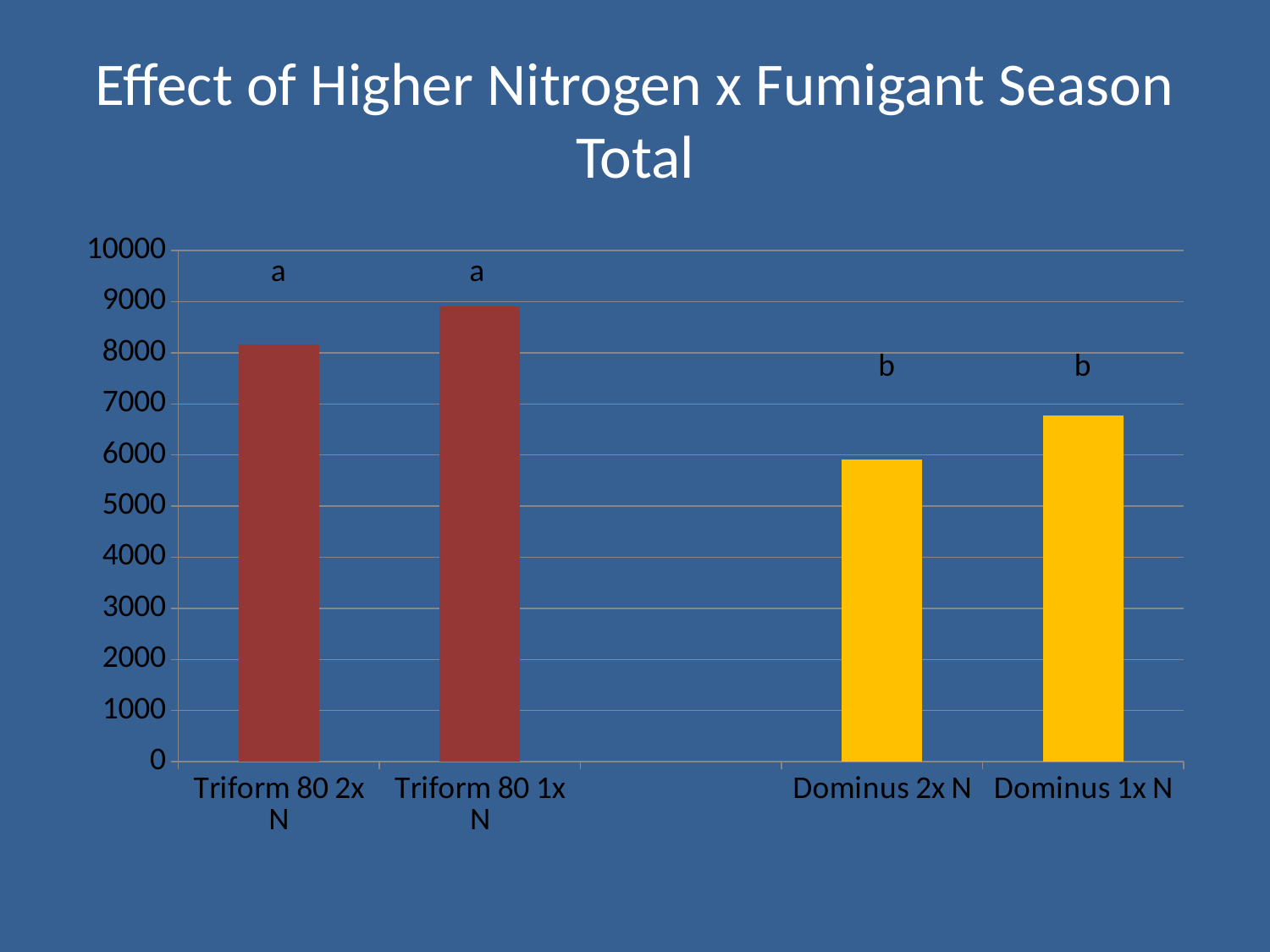

# Effect of Higher Nitrogen x Fumigant Season Total

### Chart

| Category | Column1 |
|---|---|
| Triform 80 2x N | 8155.0 |
| Triform 80 1x N | 8913.0 |
|  | None |
| Dominus 2x N | 5907.0 |
| Dominus 1x N | 6765.0 |
     a	               a
          b                         b